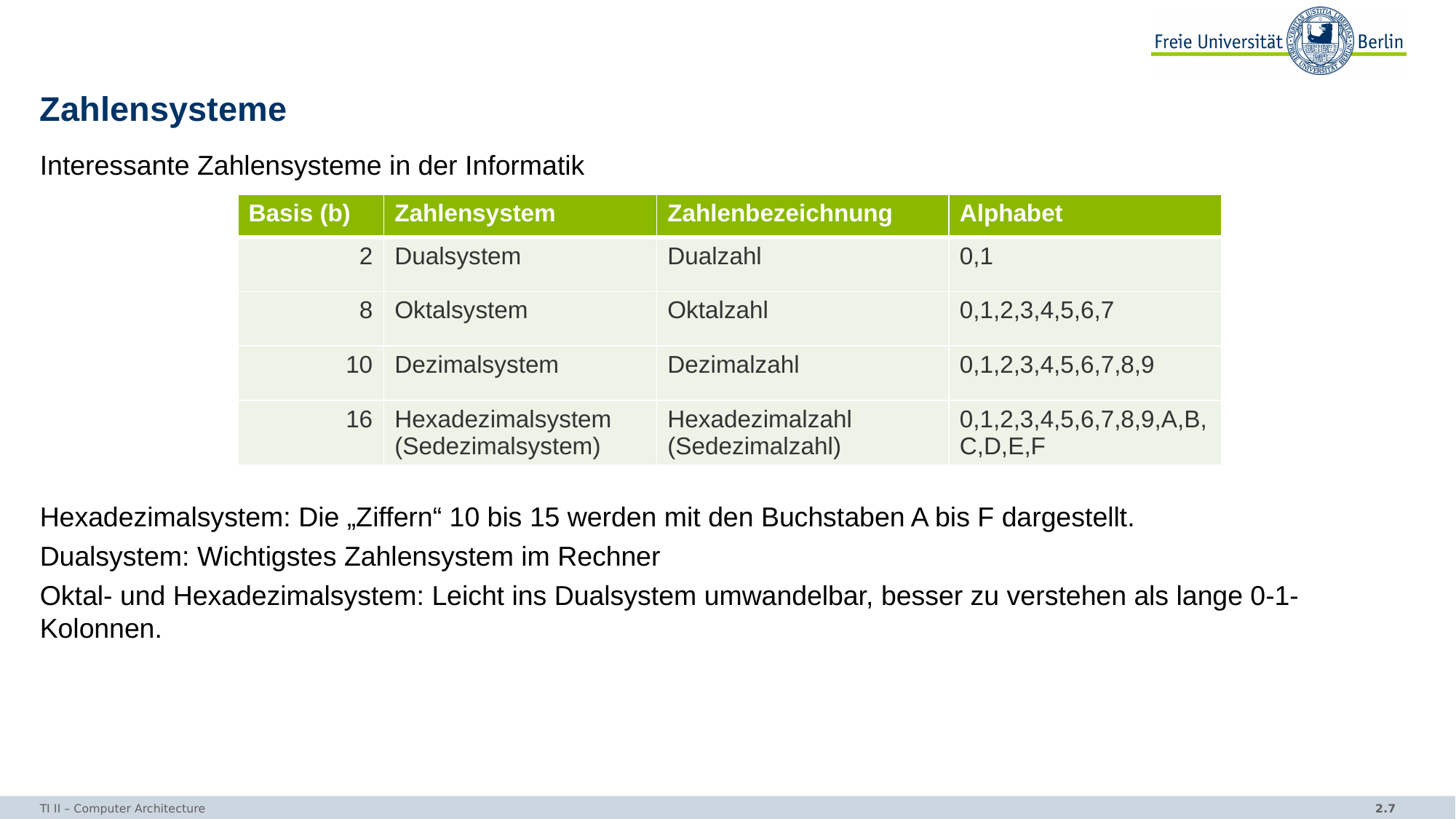

# Zahlensysteme
Interessante Zahlensysteme in der Informatik

Hexadezimalsystem: Die „Ziffern“ 10 bis 15 werden mit den Buchstaben A bis F dargestellt.
Dualsystem: Wichtigstes Zahlensystem im Rechner
Oktal- und Hexadezimalsystem: Leicht ins Dualsystem umwandelbar, besser zu verstehen als lange 0-1-Kolonnen.
| Basis (b) | Zahlensystem | Zahlenbezeichnung | Alphabet |
| --- | --- | --- | --- |
| 2 | Dualsystem | Dualzahl | 0,1 |
| 8 | Oktalsystem | Oktalzahl | 0,1,2,3,4,5,6,7 |
| 10 | Dezimalsystem | Dezimalzahl | 0,1,2,3,4,5,6,7,8,9 |
| 16 | Hexadezimalsystem (Sedezimalsystem) | Hexadezimalzahl (Sedezimalzahl) | 0,1,2,3,4,5,6,7,8,9,A,B,C,D,E,F |
TI II – Computer Architecture